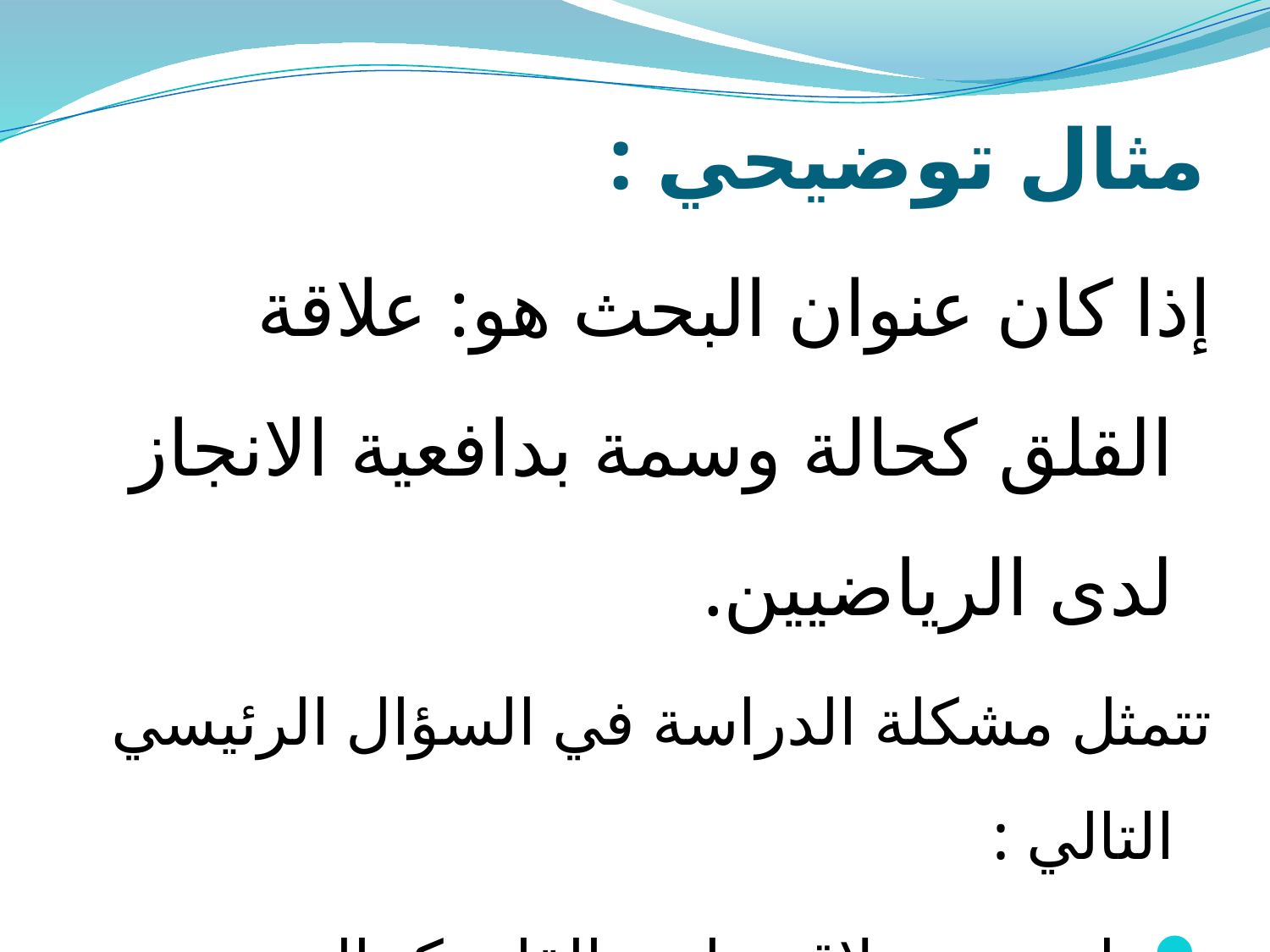

# مثال توضيحي :
إذا كان عنوان البحث هو: علاقة القلق كحالة وسمة بدافعية الانجاز لدى الرياضيين.
تتمثل مشكلة الدراسة في السؤال الرئيسي التالي :
هل توجد علاقة مابين القلق كحالة وسمة ودافعية الانجاز للرياضيين؟